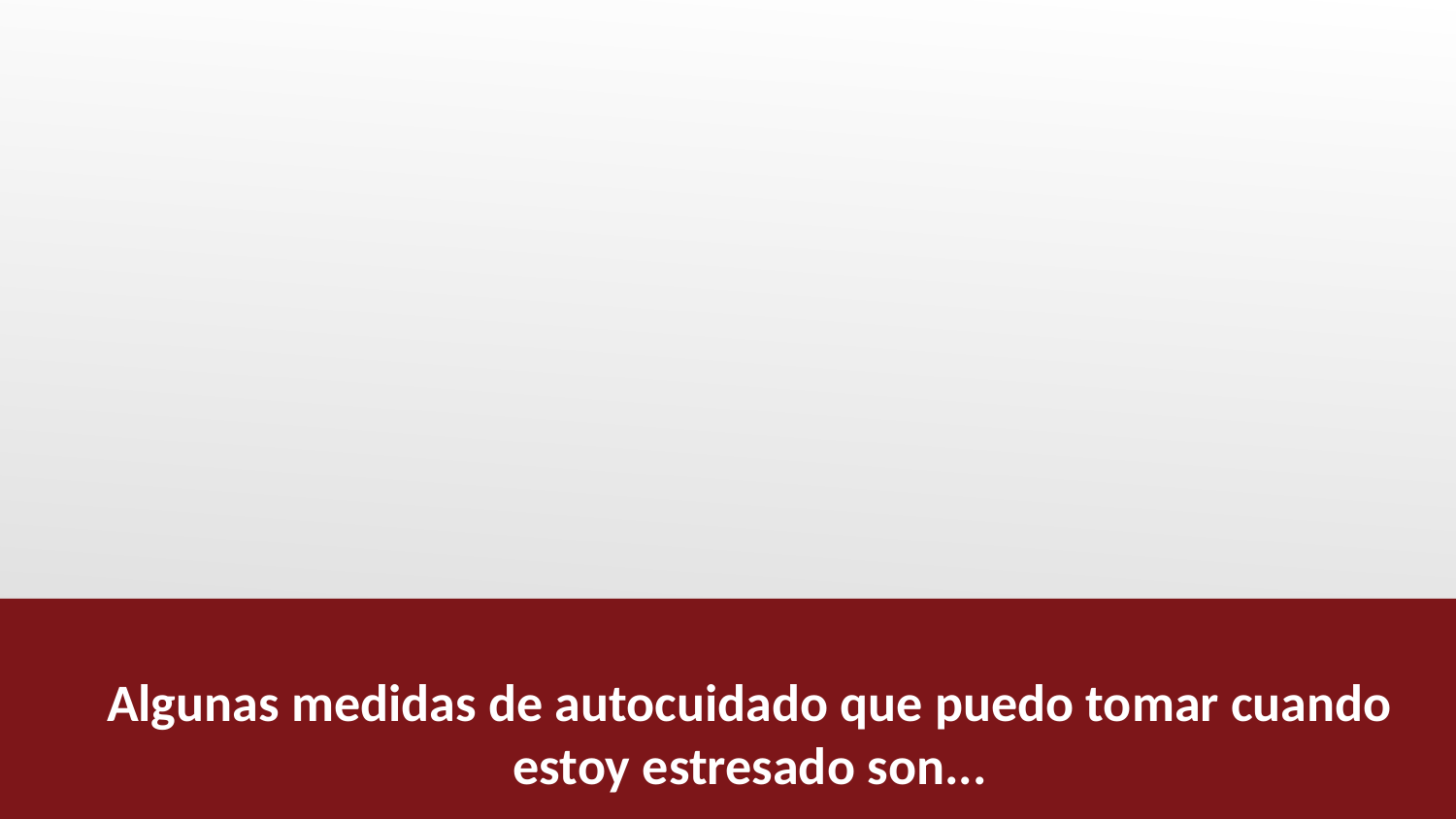

Algunas medidas de autocuidado que puedo tomar cuando estoy estresado son...